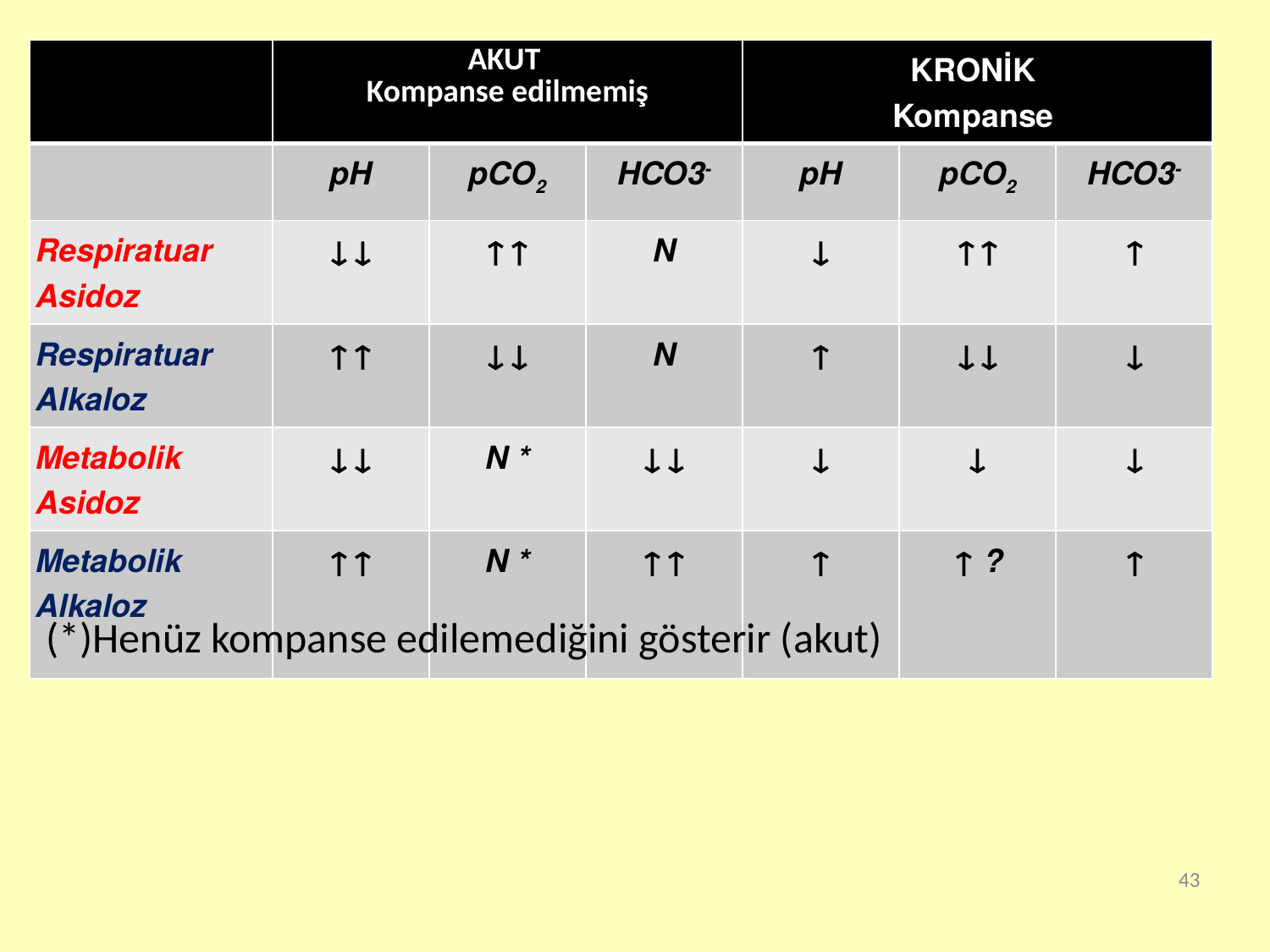

#
|  | AKUT Kompanse edilmemiş |  |  | KRONİK Kompanse |  |  |
| --- | --- | --- | --- | --- | --- | --- |
|  | pH | pCO2 | HCO3- | pH | pCO2 | HCO3- |
| Respiratuar Asidoz | ↓↓ | ↑↑ | N | ↓ | ↑↑ | ↑ |
| Respiratuar Alkaloz | ↑↑ | ↓↓ | N | ↑ | ↓↓ | ↓ |
| Metabolik Asidoz | ↓↓ | N \* | ↓↓ | ↓ | ↓ | ↓ |
| Metabolik Alkaloz | ↑↑ | N \* | ↑↑ | ↑ | ↑ ? | ↑ |
(*)Henüz kompanse edilemediğini gösterir (akut)
43